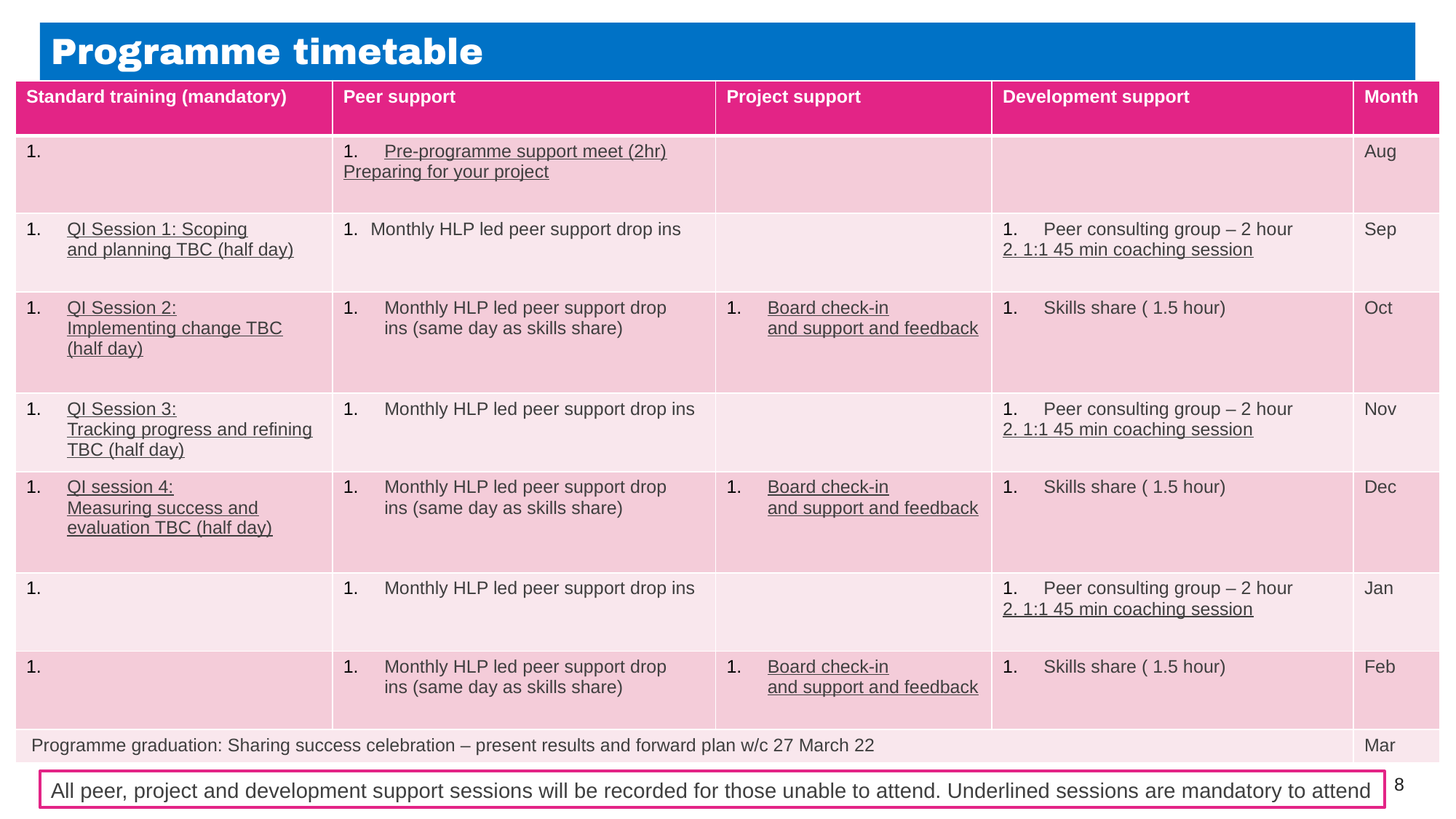

# Programme timetable
| Standard training (mandatory)​ | Peer support ​ | Project support ​ | Development support ​ | Month​ |
| --- | --- | --- | --- | --- |
| ​ | Pre-programme support meet (2hr)​ Preparing for your project​ |  |  | Aug​ |
| QI Session 1: Scoping and planning TBC (half day)​ | Monthly HLP led peer support drop ins ​ |  | Peer consulting group – 2 hour​ 2. 1:1 45 min coaching session​ | Sep​ |
| QI Session 2: Implementing change TBC (half day)​ | Monthly HLP led peer support drop ins (same day as skills share)​ | Board check-in and support and feedback​ | Skills share ( 1.5 hour)​ | Oct​ |
| QI Session 3: Tracking progress and refining TBC (half day)​ | Monthly HLP led peer support drop ins ​ |  | Peer consulting group – 2 hour​ 2. 1:1 45 min coaching session​ ​ | Nov​ |
| QI session 4: Measuring success and evaluation TBC (half day)​ | Monthly HLP led peer support drop ins (same day as skills share)​ | Board check-in and support and feedback​ | Skills share ( 1.5 hour)​ ​ | Dec​ |
| ​ | Monthly HLP led peer support drop ins ​ |  | Peer consulting group – 2 hour​ 2. 1:1 45 min coaching session​ ​ | Jan​ |
| ​ | Monthly HLP led peer support drop ins (same day as skills share)​ | Board check-in and support and feedback​ | Skills share ( 1.5 hour)​ ​ | Feb​ |
| Programme graduation: Sharing success celebration – present results and forward plan w/c 27 March 22​ |  |  |  | Mar​ |

8
All peer, project and development support sessions will be recorded for those unable to attend. Underlined sessions are mandatory to attend